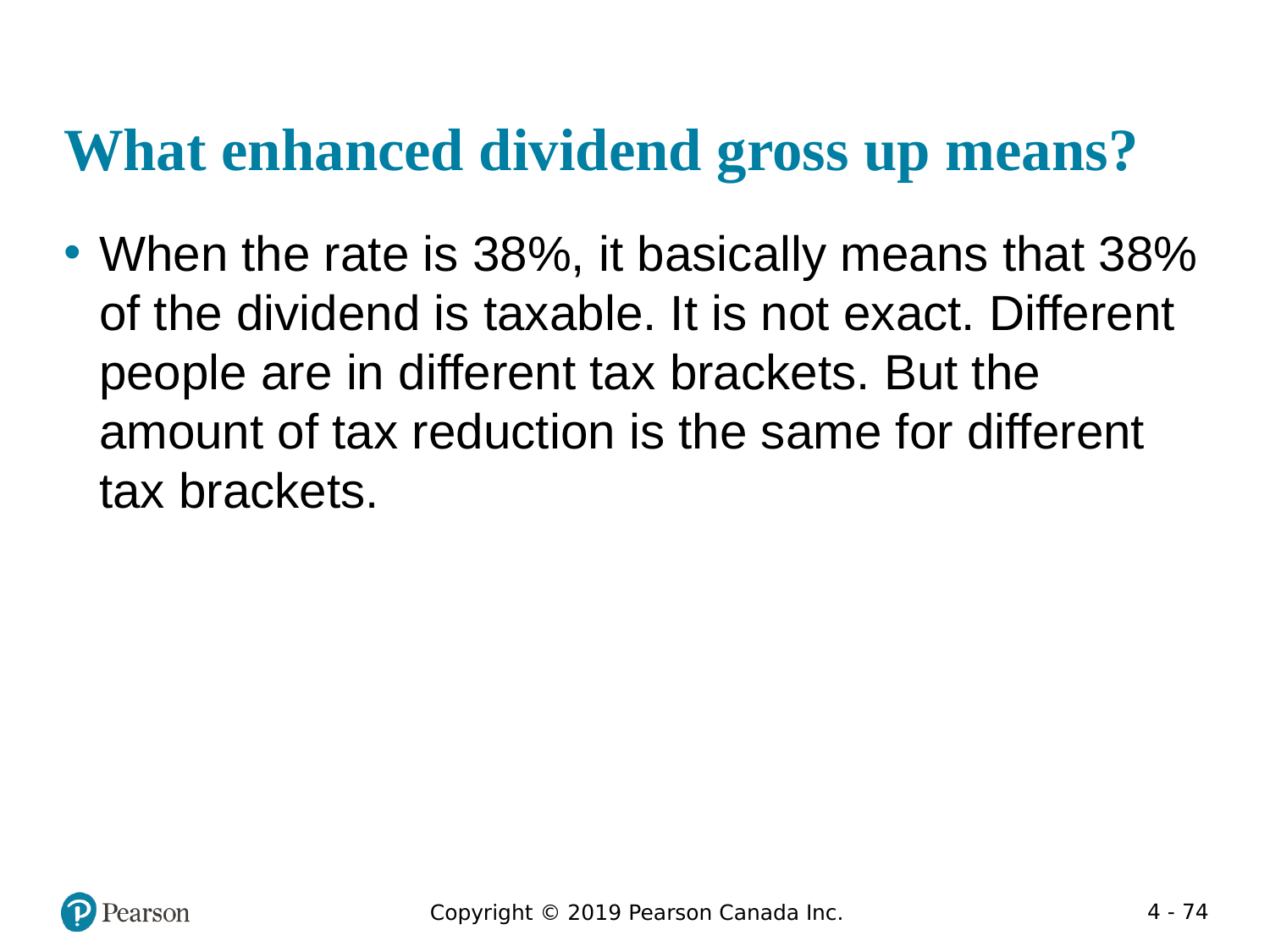

# What enhanced dividend gross up means?
When the rate is 38%, it basically means that 38% of the dividend is taxable. It is not exact. Different people are in different tax brackets. But the amount of tax reduction is the same for different tax brackets.